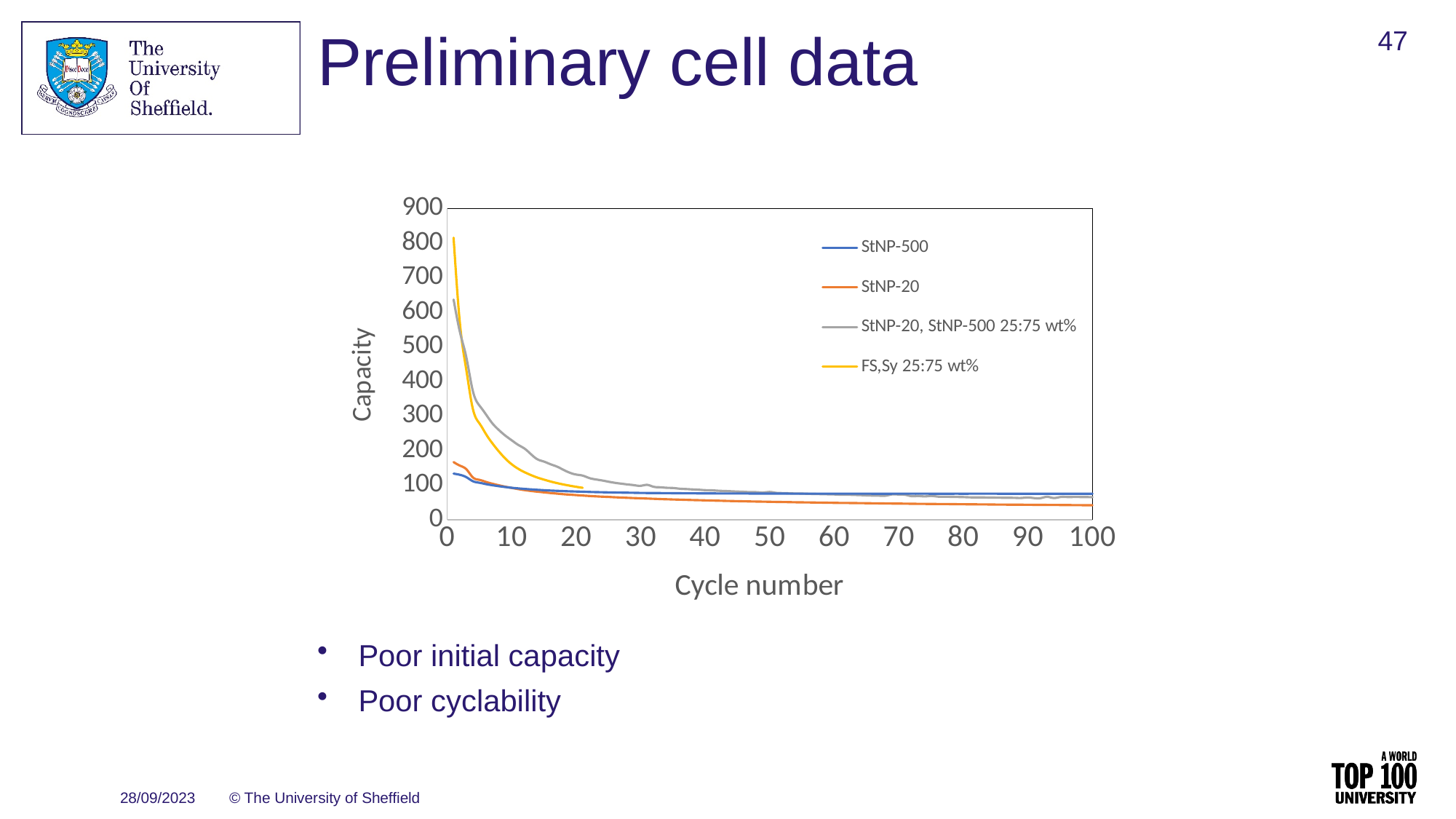

47
# Preliminary cell data

### Chart

| Category |  |  |  |  |
|---|---|---|---|---|
Poor initial capacity
Poor cyclability
28/09/2023
© The University of Sheffield